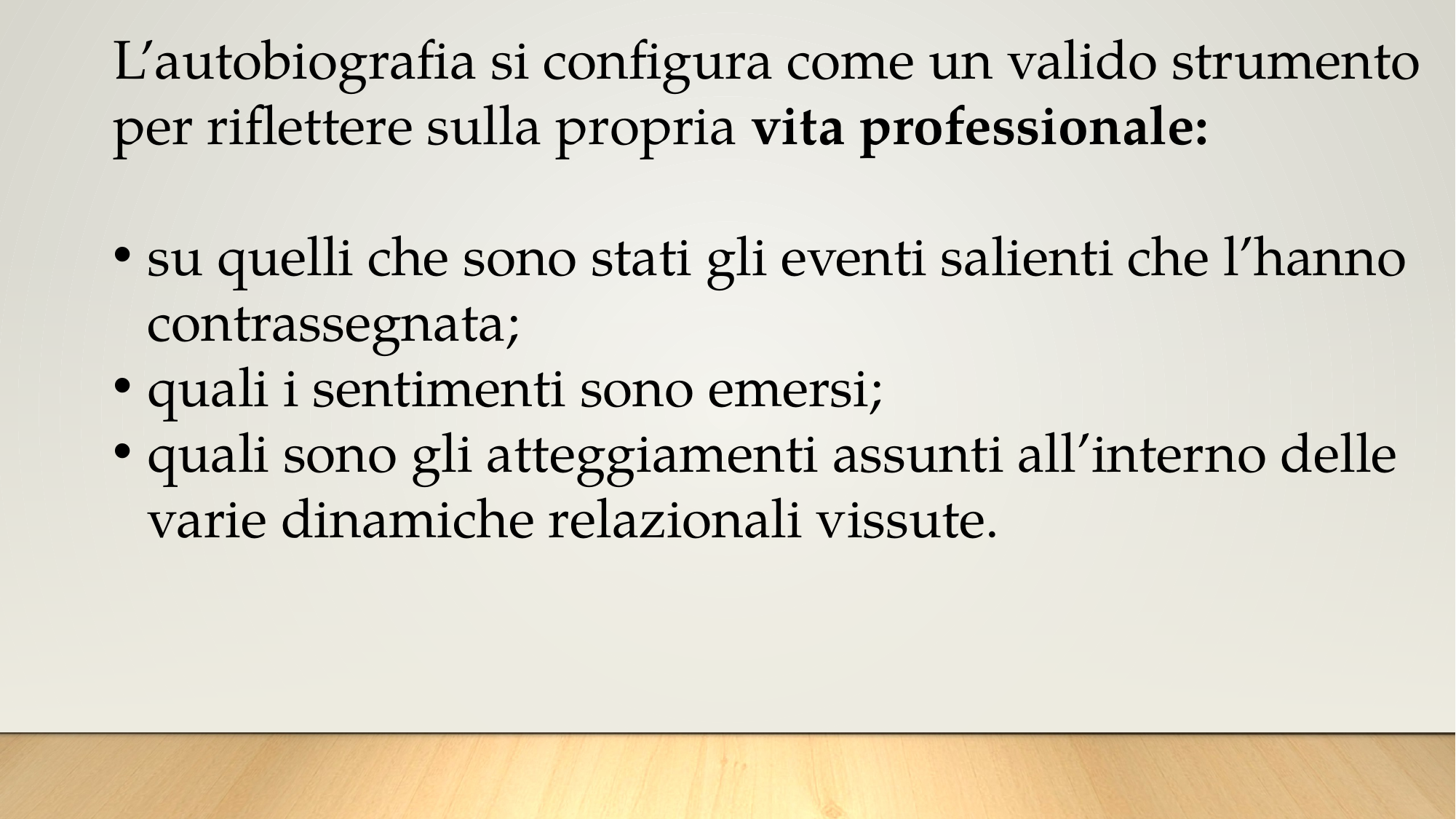

L’autobiografia si configura come un valido strumento per riflettere sulla propria vita professionale:

su quelli che sono stati gli eventi salienti che l’hanno contrassegnata;
quali i sentimenti sono emersi;
quali sono gli atteggiamenti assunti all’interno delle varie dinamiche relazionali vissute.